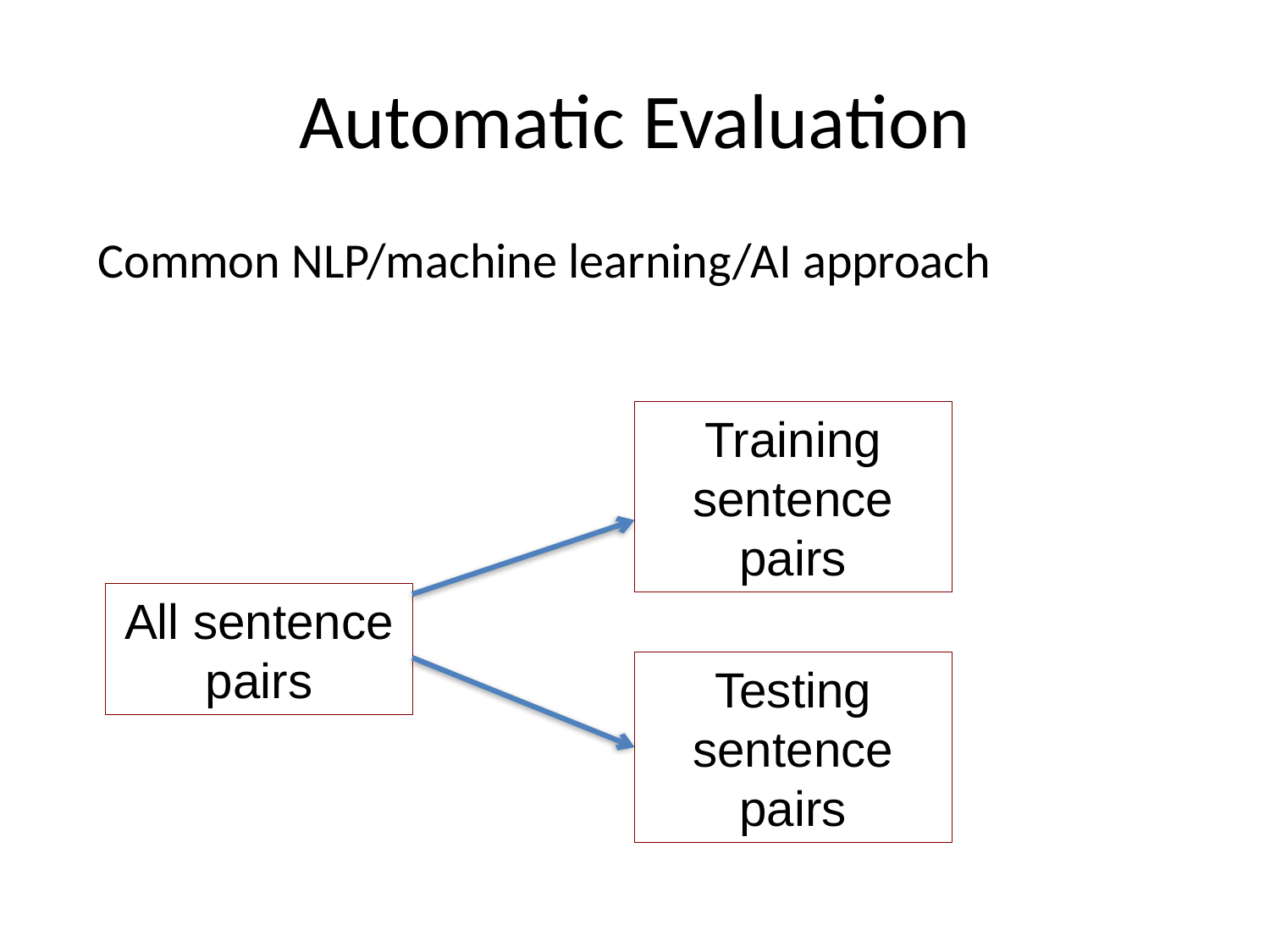

# Automatic Evaluation
Common NLP/machine learning/AI approach
Training sentence pairs
All sentence pairs
Testing sentence pairs